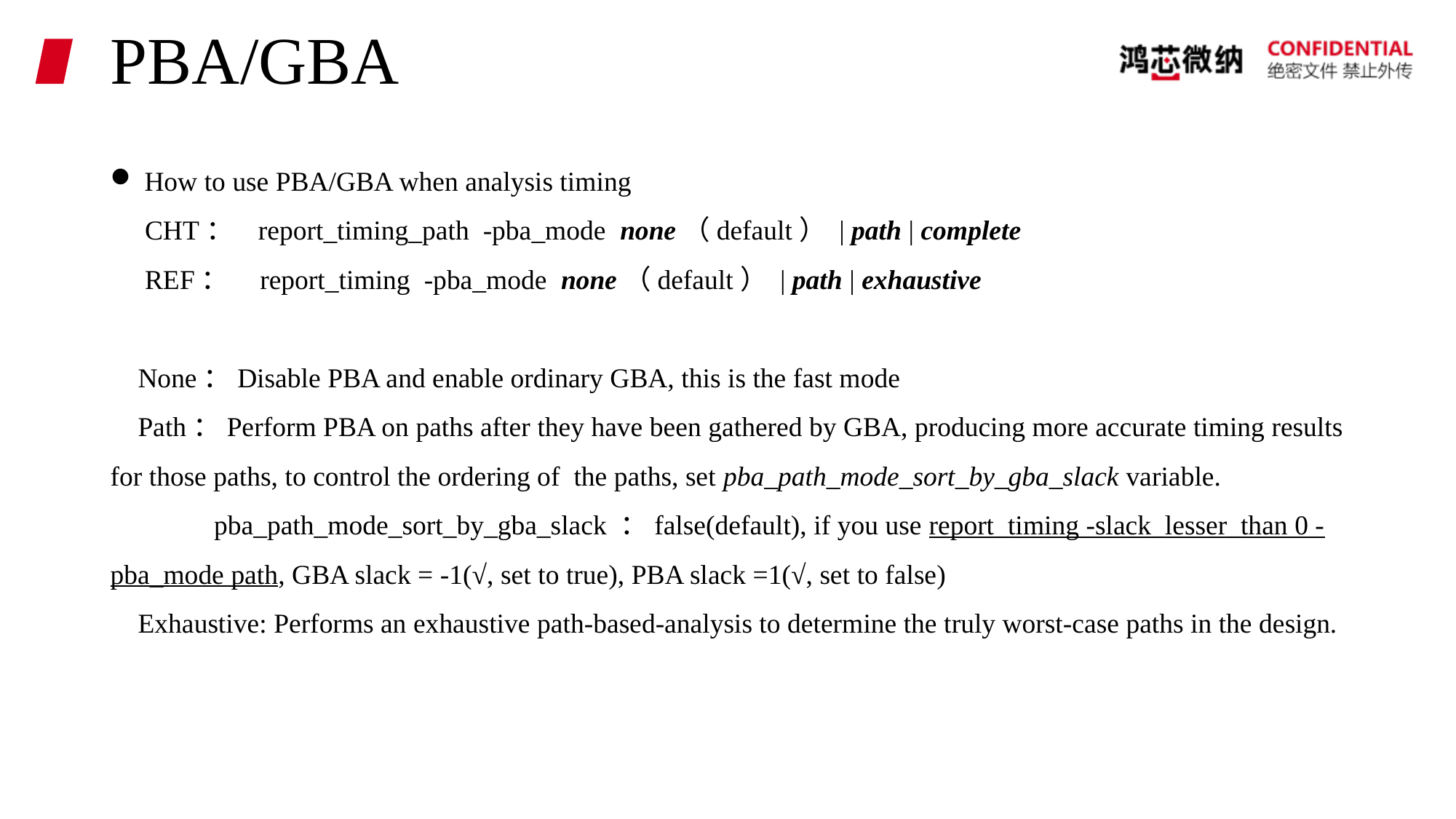

# PBA/GBA
How to use PBA/GBA when analysis timing
     CHT：   report_timing_path  -pba_mode  none（default） | path | complete
     REF：    report_timing  -pba_mode  none（default） | path | exhaustive

    None：Disable PBA and enable ordinary GBA, this is the fast mode
    Path：Perform PBA on paths after they have been gathered by GBA, producing more accurate timing results for those paths, to control the ordering of  the paths, set pba_path_mode_sort_by_gba_slack variable.
               pba_path_mode_sort_by_gba_slack ：false(default), if you use report_timing -slack_lesser_than 0 -pba_mode path, GBA slack = -1(√, set to true), PBA slack =1(√, set to false)
    Exhaustive: Performs an exhaustive path-based-analysis to determine the truly worst-case paths in the design.

5